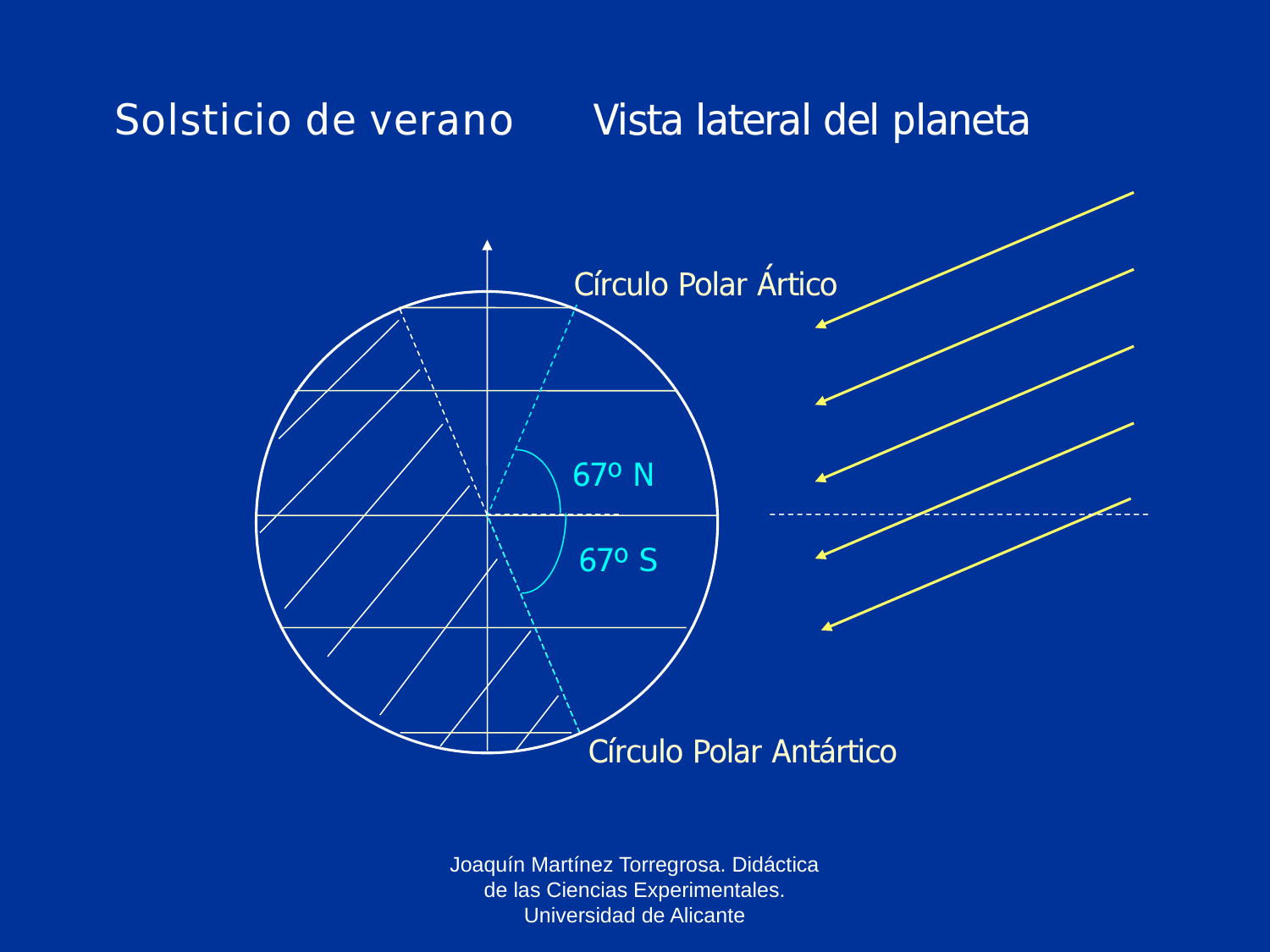

Solsticio de verano
Vista lateral del planeta

Círculo Polar Ártico

67º N

67º S

Círculo Polar Antártico

Joaquín Martínez Torregrosa. Didáctica de las Ciencias Experimentales. Universidad de Alicante